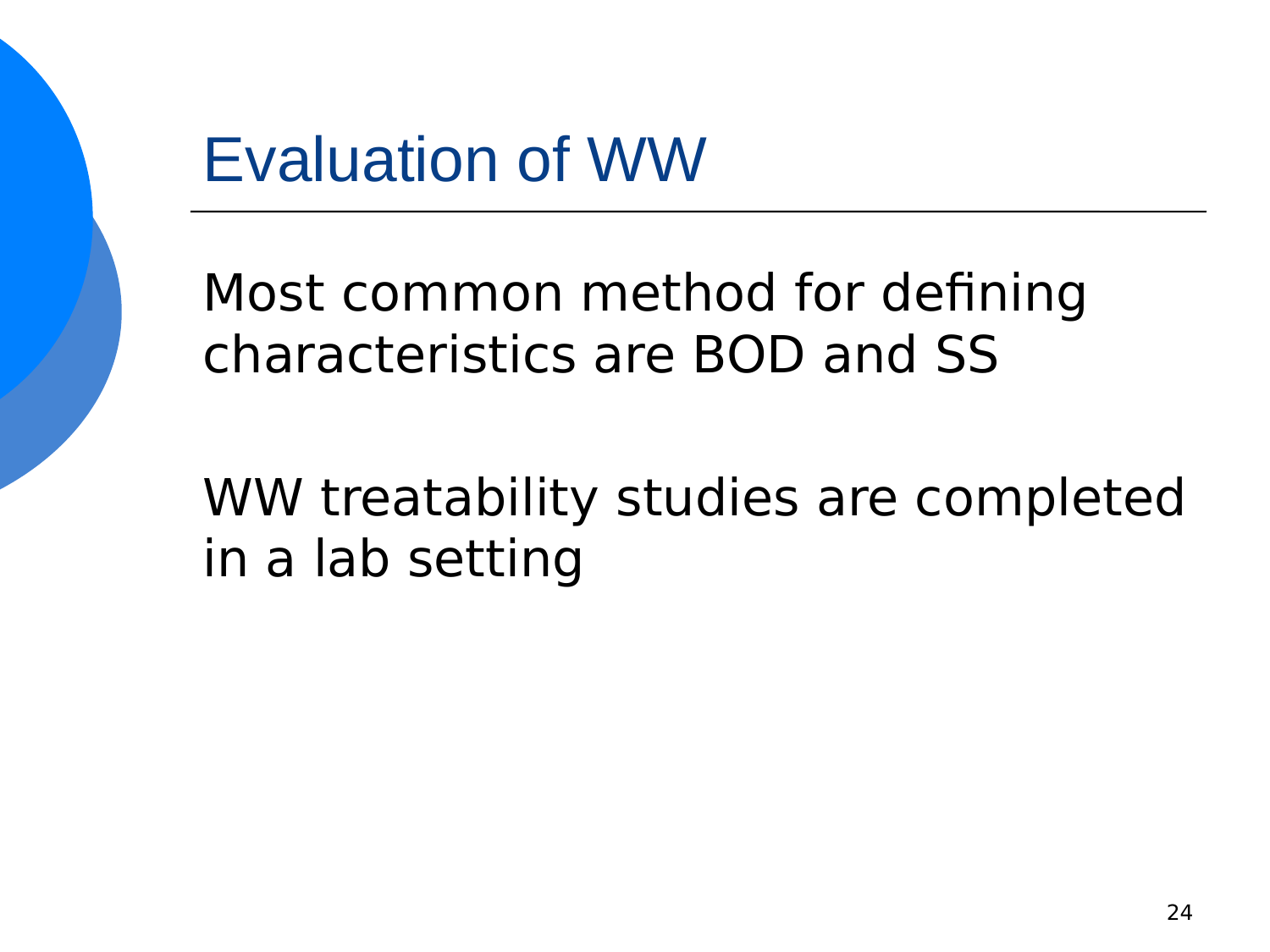

# Evaluation of WW
Most common method for defining characteristics are BOD and SS

WW treatability studies are completed in a lab setting
24